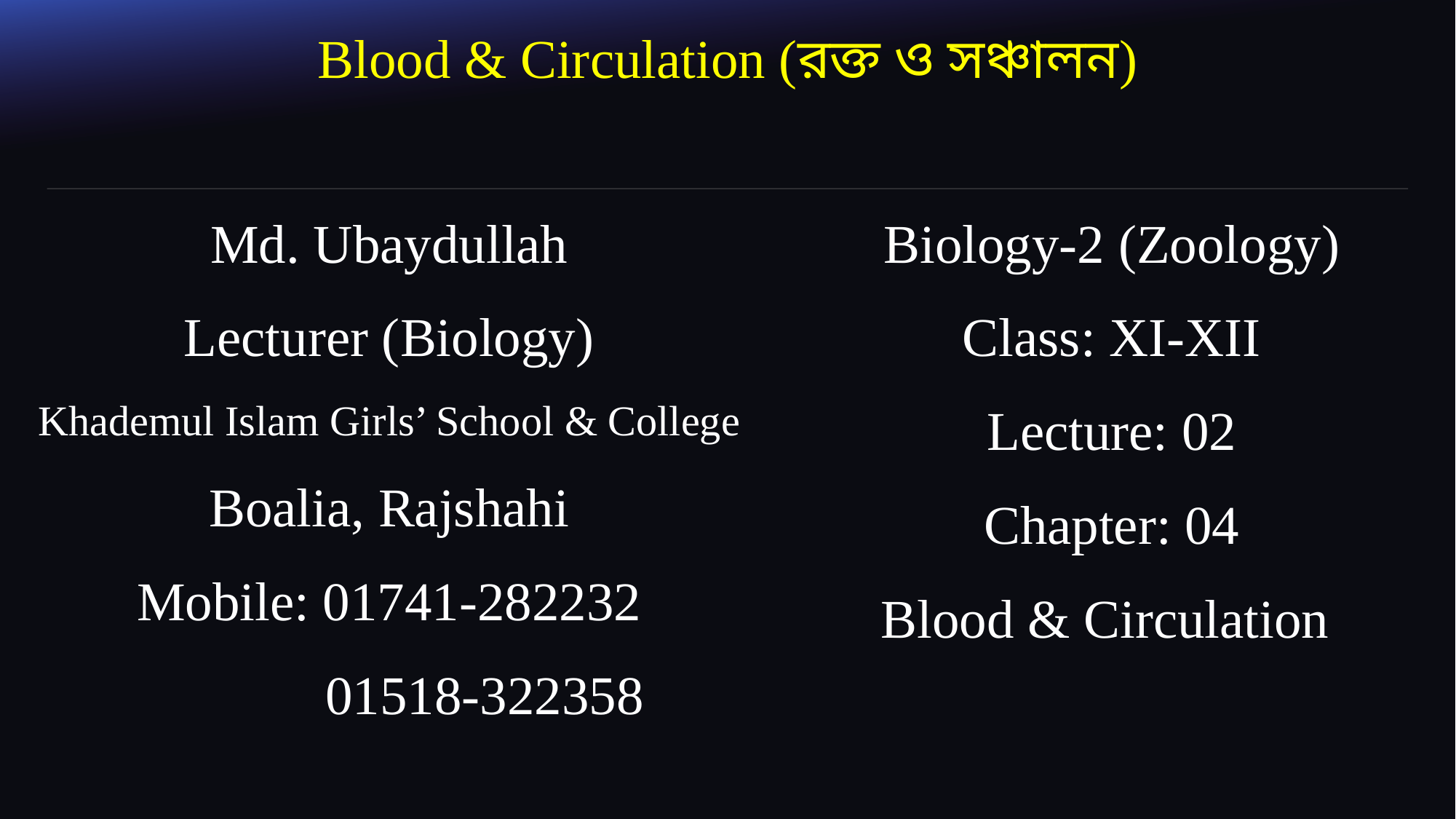

# Blood & Circulation (রক্ত ও সঞ্চালন)
Md. Ubaydullah
Lecturer (Biology)
Khademul Islam Girls’ School & College
Boalia, Rajshahi
Mobile: 01741-282232
              01518-322358
Biology-2 (Zoology)
Class: XI-XII
Lecture: 02
Chapter: 04
Blood & Circulation